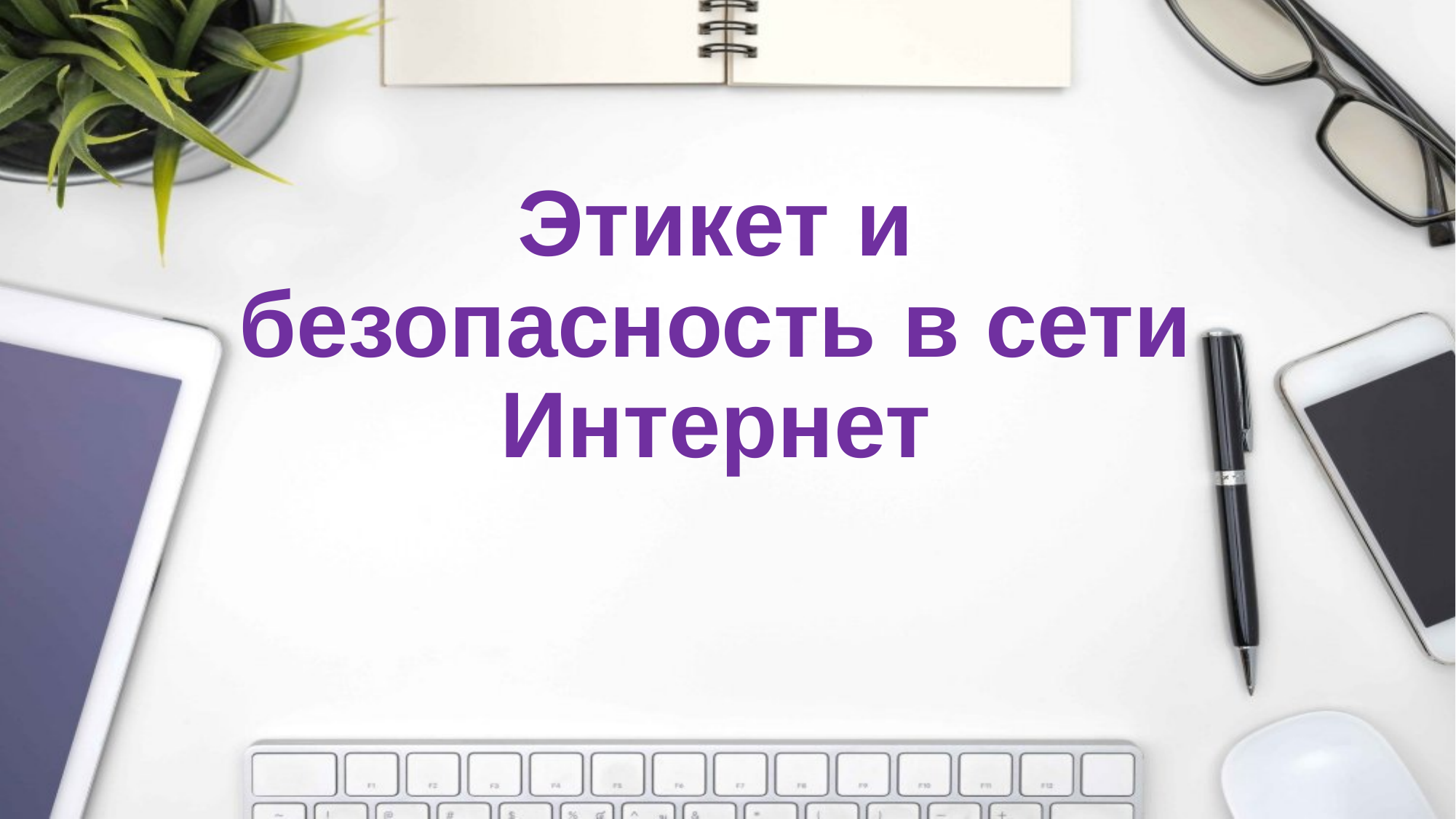

# Этикет и безопасность в сети Интернет